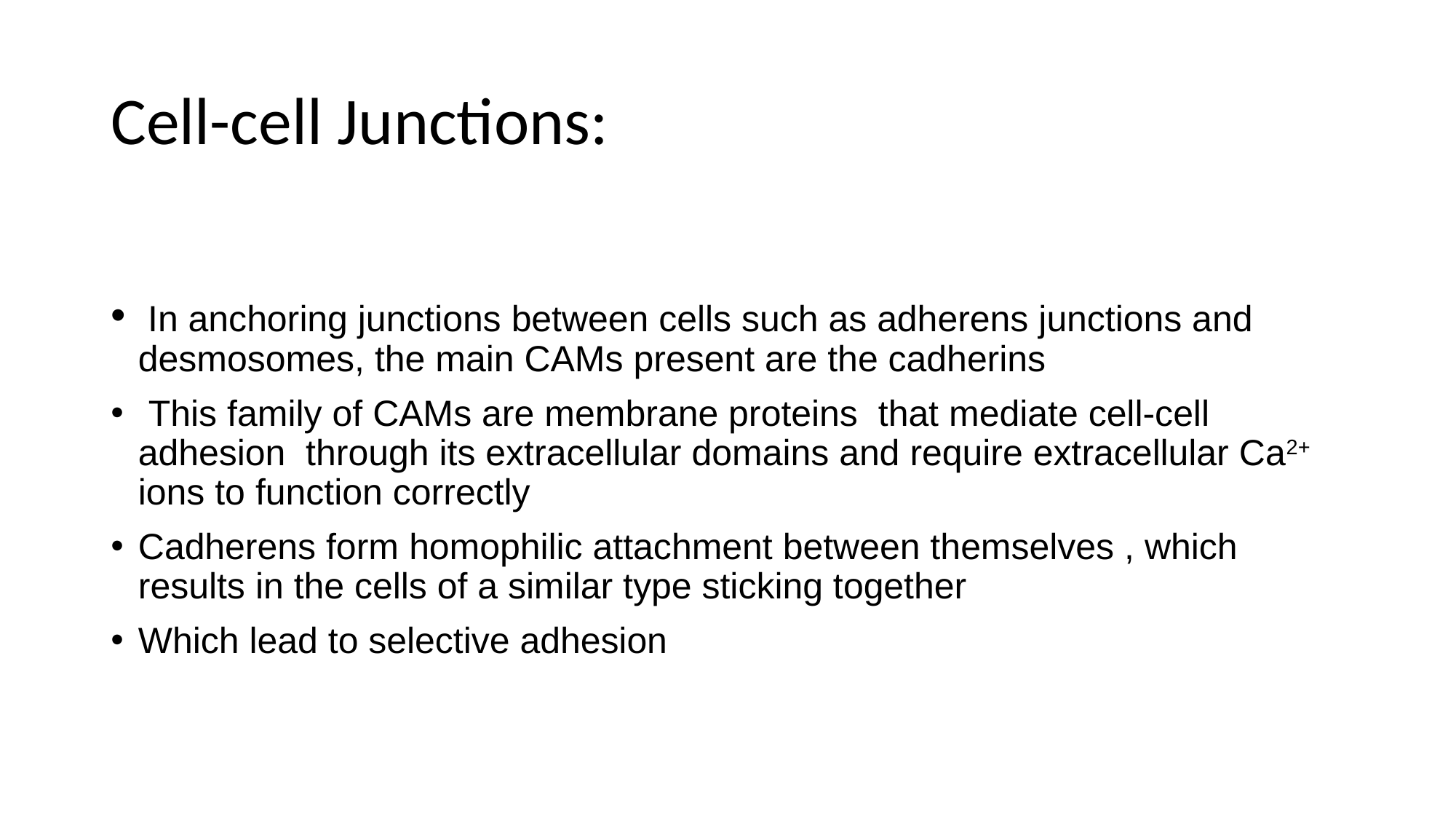

# Cell-cell Junctions:
 In anchoring junctions between cells such as adherens junctions and desmosomes, the main CAMs present are the cadherins
 This family of CAMs are membrane proteins  that mediate cell-cell adhesion  through its extracellular domains and require extracellular Ca2+ ions to function correctly
Cadherens form homophilic attachment between themselves , which results in the cells of a similar type sticking together
Which lead to selective adhesion